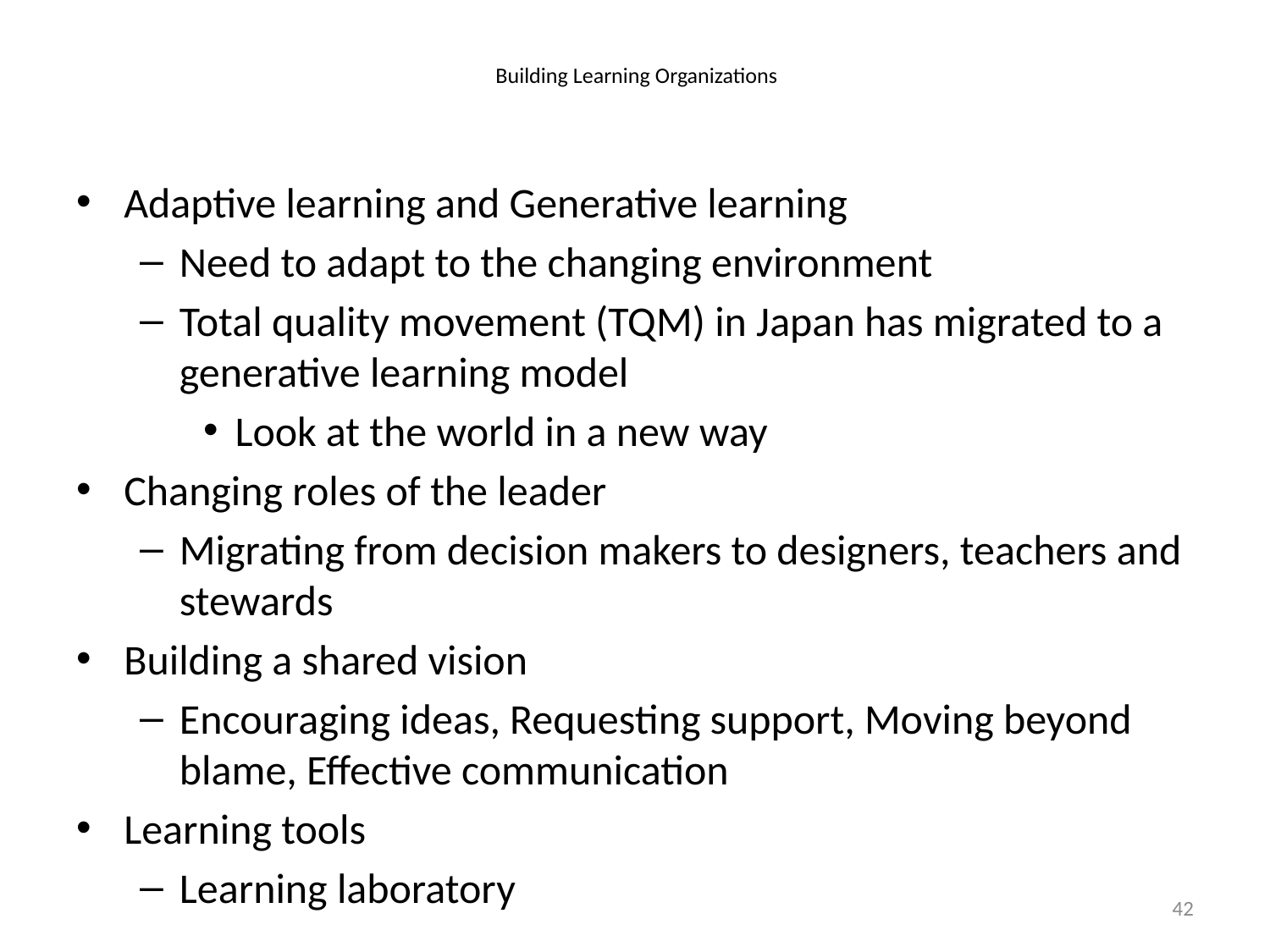

# Building Learning Organizations
Adaptive learning and Generative learning
Need to adapt to the changing environment
Total quality movement (TQM) in Japan has migrated to a generative learning model
Look at the world in a new way
Changing roles of the leader
Migrating from decision makers to designers, teachers and stewards
Building a shared vision
Encouraging ideas, Requesting support, Moving beyond blame, Effective communication
Learning tools
Learning laboratory

42